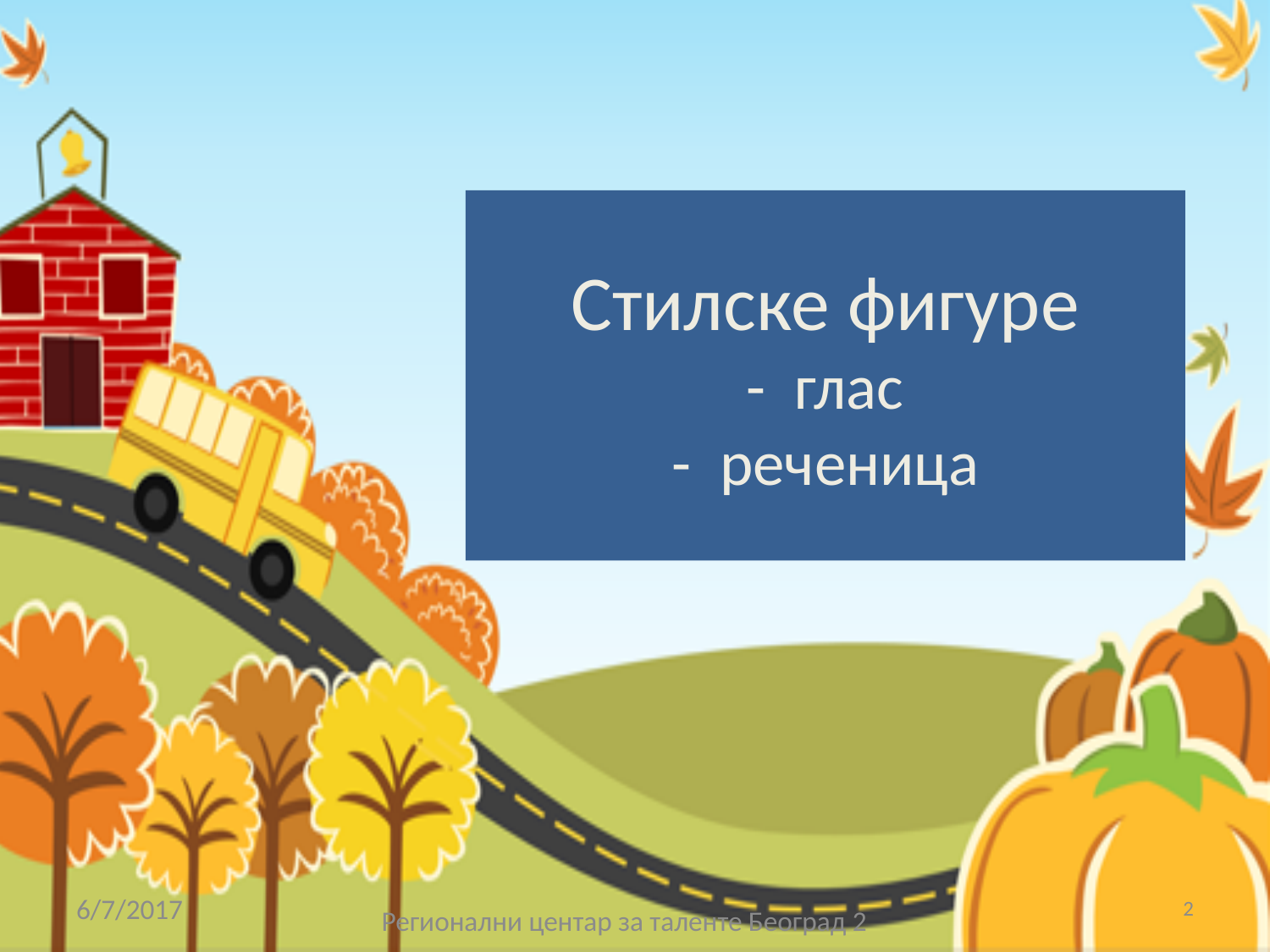

# Стилске фигуре -  глас -  реченица
6/7/2017
2
Регионални центар за таленте Београд 2